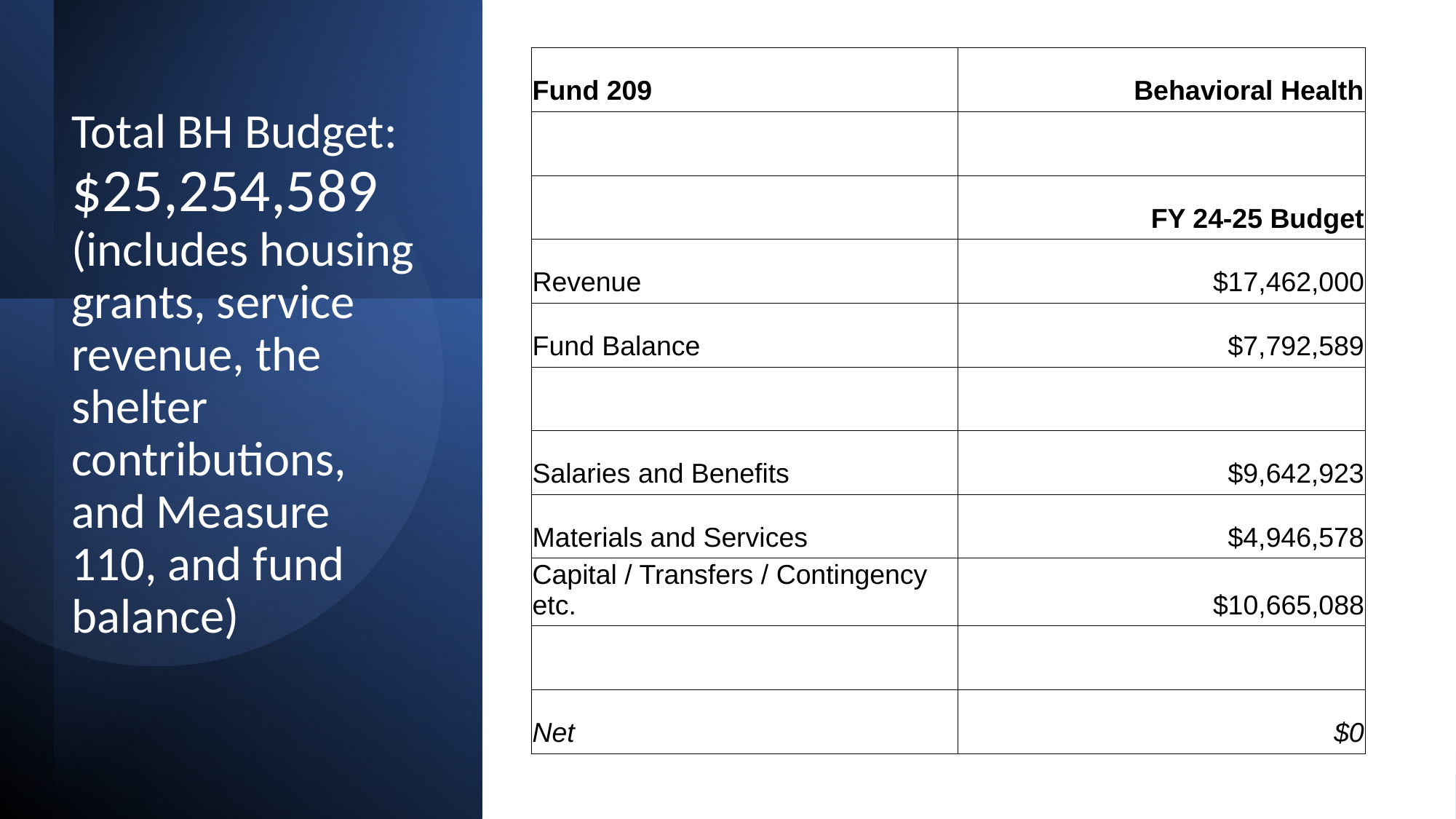

| Fund 209 | Behavioral Health |
| --- | --- |
|  |  |
|  | FY 24-25 Budget |
| Revenue | $17,462,000 |
| Fund Balance | $7,792,589 |
|  |  |
| Salaries and Benefits | $9,642,923 |
| Materials and Services | $4,946,578 |
| Capital / Transfers / Contingency etc. | $10,665,088 |
|  |  |
| Net | $0 |
# Total BH Budget:  $25,254,589 (includes housing grants, service revenue, the shelter contributions, and Measure 110, and fund balance)